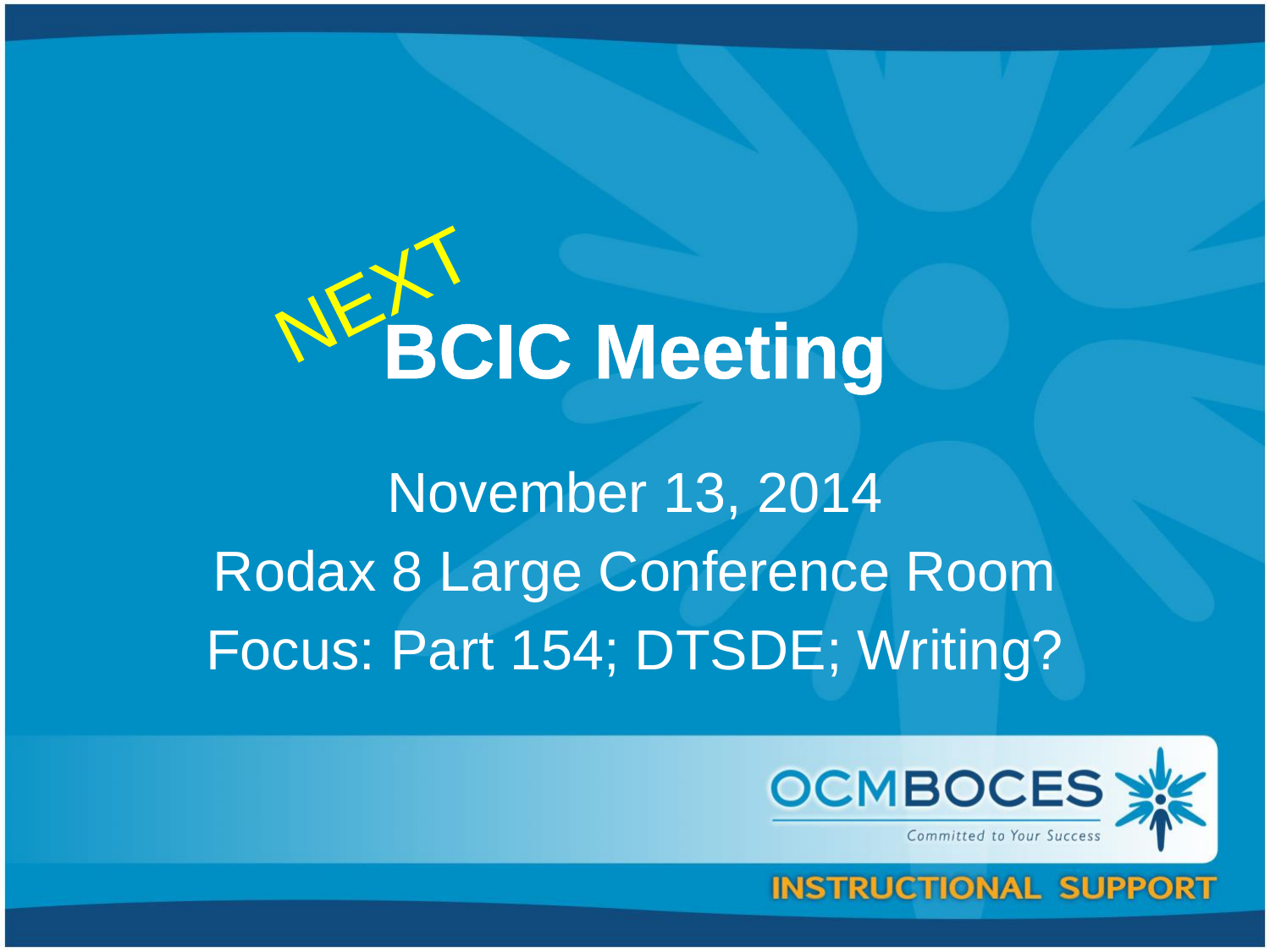

NEXT
# BCIC Meeting
November 13, 2014
Rodax 8 Large Conference Room
Focus: Part 154; DTSDE; Writing?